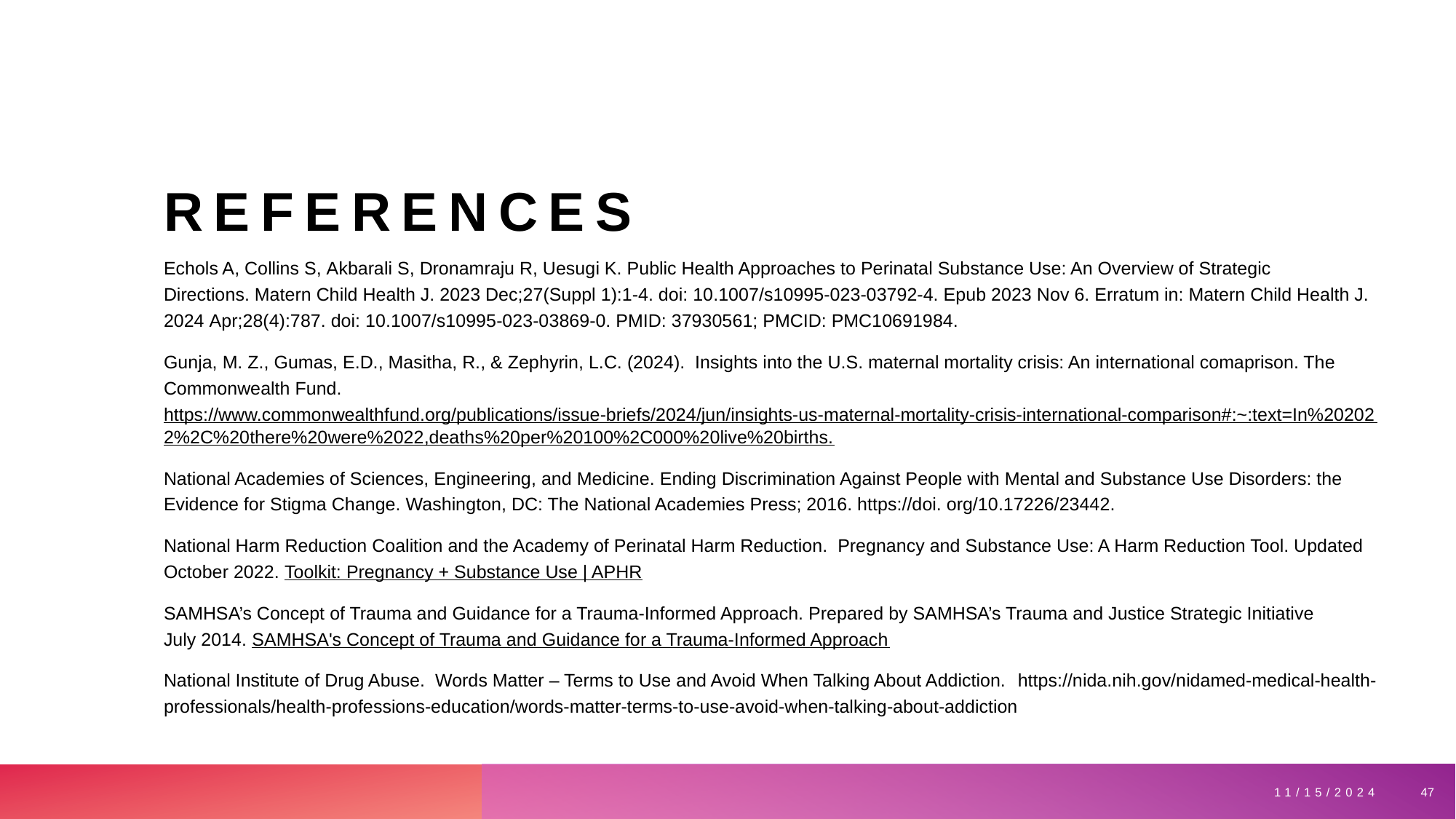

# REFERENCES

Echols A, Collins S, Akbarali S, Dronamraju R, Uesugi K. Public Health Approaches to Perinatal Substance Use: An Overview of Strategic Directions. Matern Child Health J. 2023 Dec;27(Suppl 1):1-4. doi: 10.1007/s10995-023-03792-4. Epub 2023 Nov 6. Erratum in: Matern Child Health J. 2024 Apr;28(4):787. doi: 10.1007/s10995-023-03869-0. PMID: 37930561; PMCID: PMC10691984.
Gunja, M. Z., Gumas, E.D., Masitha, R., & Zephyrin, L.C. (2024).  Insights into the U.S. maternal mortality crisis: An international comaprison. The Commonwealth Fund. https://www.commonwealthfund.org/publications/issue-briefs/2024/jun/insights-us-maternal-mortality-crisis-international-comparison#:~:text=In%202022%2C%20there%20were%2022,deaths%20per%20100%2C000%20live%20births.
National Academies of Sciences, Engineering, and Medicine. Ending Discrimination Against People with Mental and Substance Use Disorders: the Evidence for Stigma Change. Washington, DC: The National Academies Press; 2016. https://doi. org/10.17226/23442.
National Harm Reduction Coalition and the Academy of Perinatal Harm Reduction.  Pregnancy and Substance Use: A Harm Reduction Tool. Updated October 2022. Toolkit: Pregnancy + Substance Use | APHR
SAMHSA’s Concept of Trauma and Guidance for a Trauma-Informed Approach. Prepared by SAMHSA’s Trauma and Justice Strategic Initiative July 2014. SAMHSA's Concept of Trauma and Guidance for a Trauma-Informed Approach
National Institute of Drug Abuse.  Words Matter – Terms to Use and Avoid When Talking About Addiction.  https://nida.nih.gov/nidamed-medical-health-professionals/health-professions-education/words-matter-terms-to-use-avoid-when-talking-about-addiction

47
11/15/2024